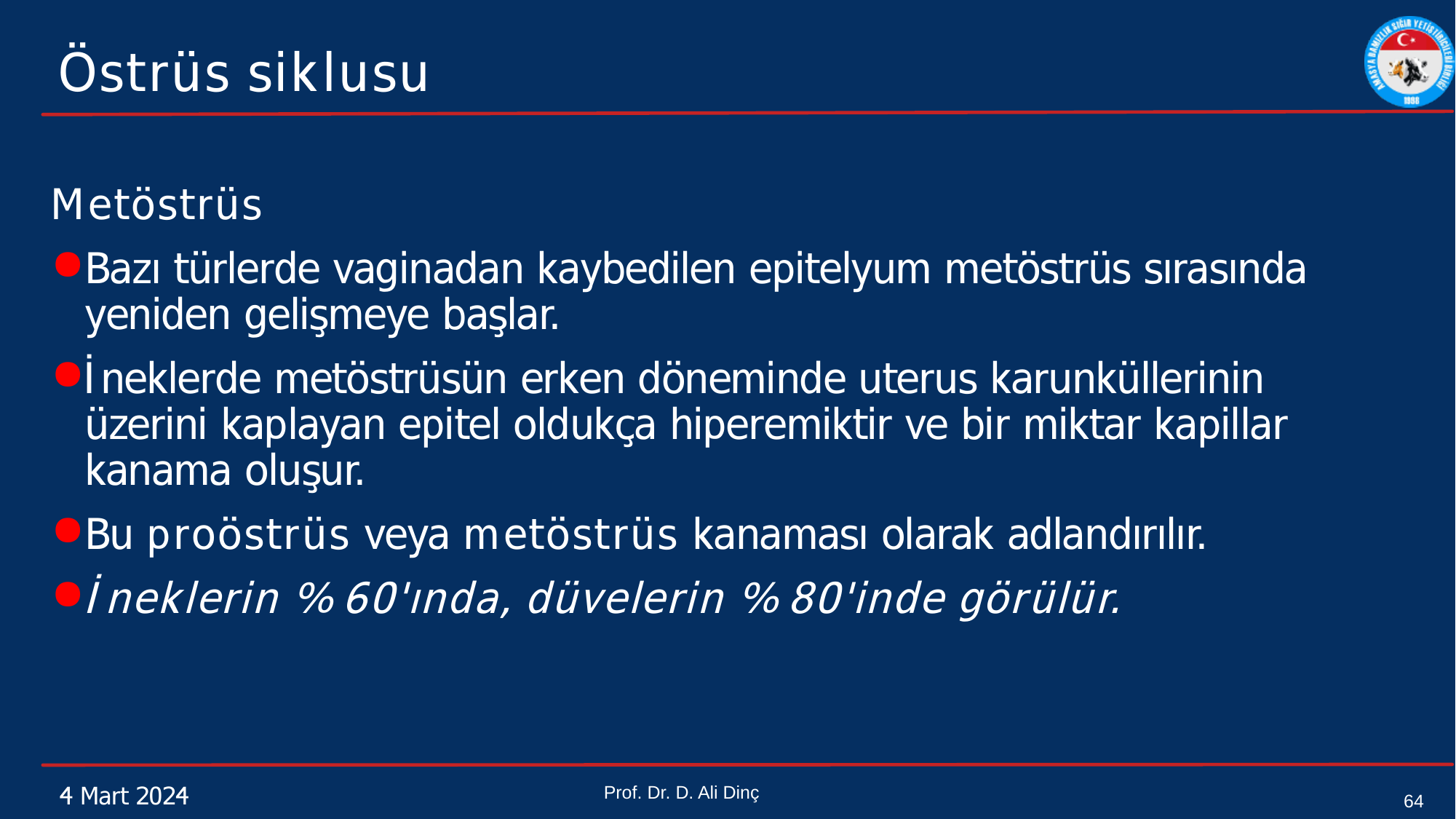

# Östrüs siklusu
Metöstrüs
Bazı türlerde vaginadan kaybedilen epitelyum metöstrüs sırasında yeniden gelişmeye başlar.
İneklerde metöstrüsün erken döneminde uterus karunküllerinin üzerini kaplayan epitel oldukça hiperemiktir ve bir miktar kapillar kanama oluşur.
Bu proöstrüs veya metöstrüs kanaması olarak adlandırılır.
İneklerin %60'ında, düvelerin %80'inde görülür.
4 Mart 2024
Prof. Dr. D. Ali Dinç
64